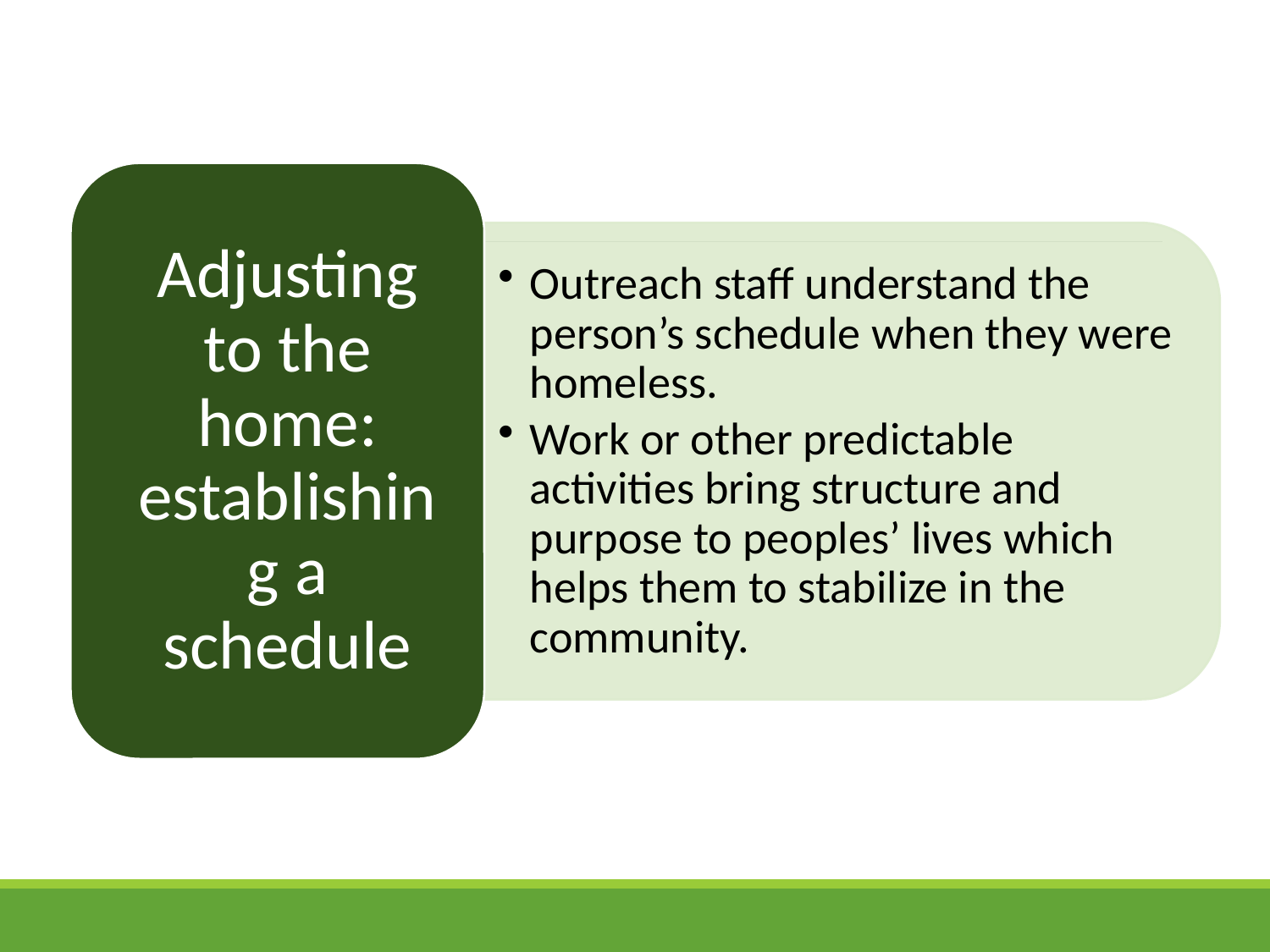

#
Outreach staff understand the person’s schedule when they were homeless.
Work or other predictable activities bring structure and purpose to peoples’ lives which helps them to stabilize in the community.
Adjusting to the home: establishing a schedule